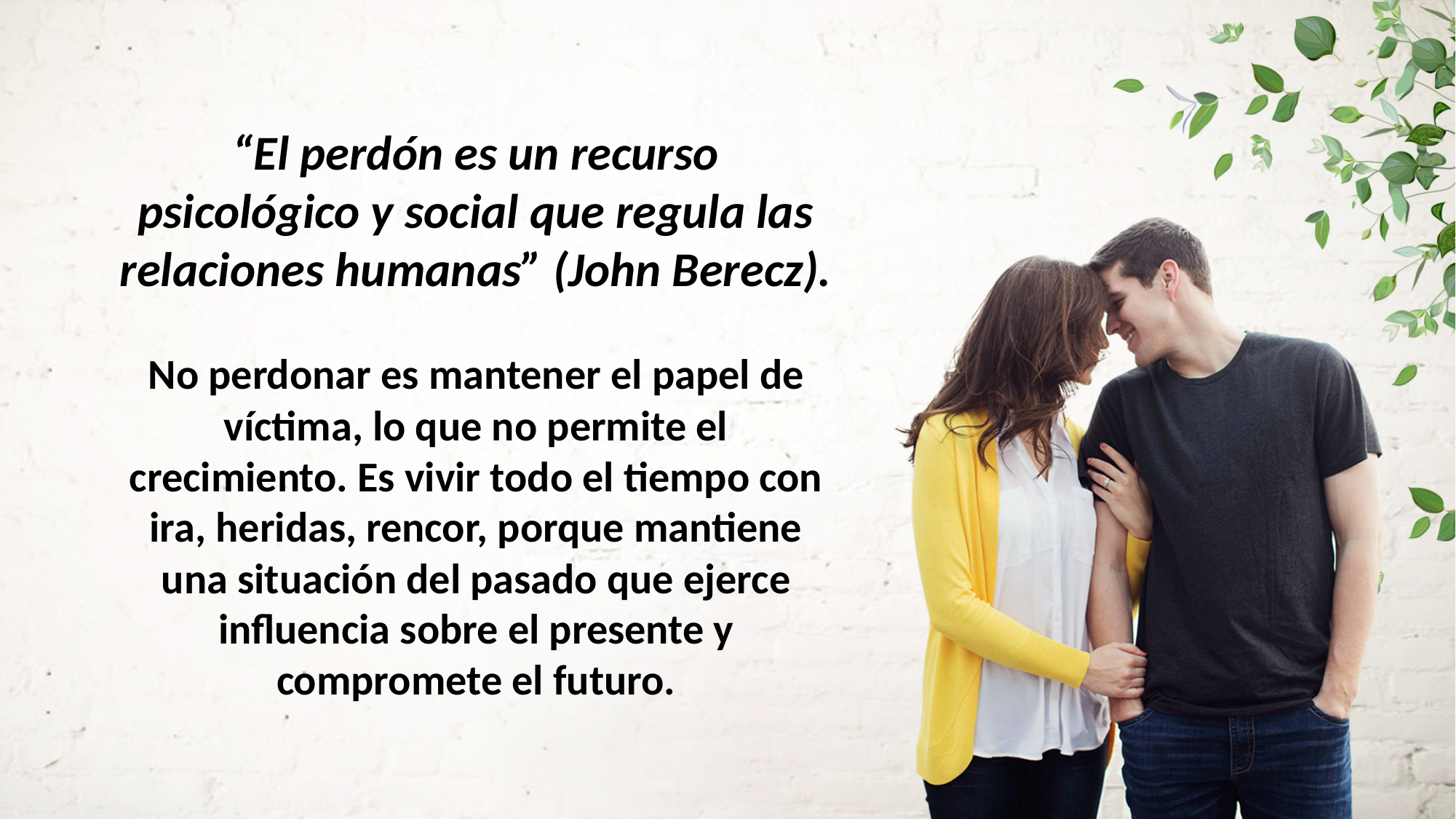

“El perdón es un recurso psicológico y social que regula las relaciones humanas” (John Berecz).

No perdonar es mantener el papel de víctima, lo que no permite el crecimiento. Es vivir todo el tiempo con ira, heridas, rencor, porque mantiene una situación del pasado que ejerce
influencia sobre el presente y compromete el futuro.